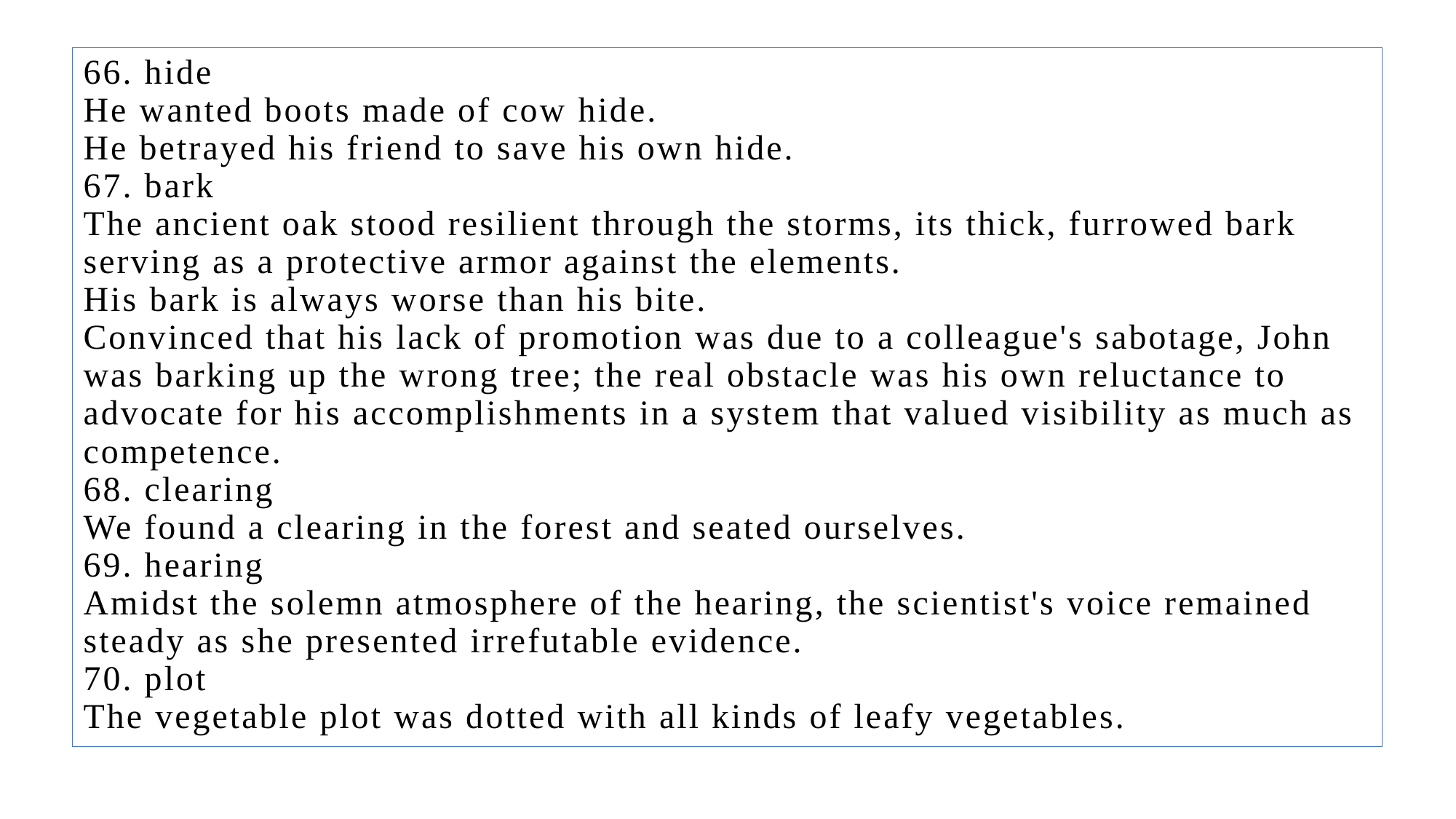

66. hide
He wanted boots made of cow hide.
He betrayed his friend to save his own hide.
67. bark
The ancient oak stood resilient through the storms, its thick, furrowed bark serving as a protective armor against the elements.
His bark is always worse than his bite.
Convinced that his lack of promotion was due to a colleague's sabotage, John was barking up the wrong tree; the real obstacle was his own reluctance to advocate for his accomplishments in a system that valued visibility as much as competence.
68. clearing
We found a clearing in the forest and seated ourselves.
69. hearing
Amidst the solemn atmosphere of the hearing, the scientist's voice remained steady as she presented irrefutable evidence.
70. plot
The vegetable plot was dotted with all kinds of leafy vegetables.